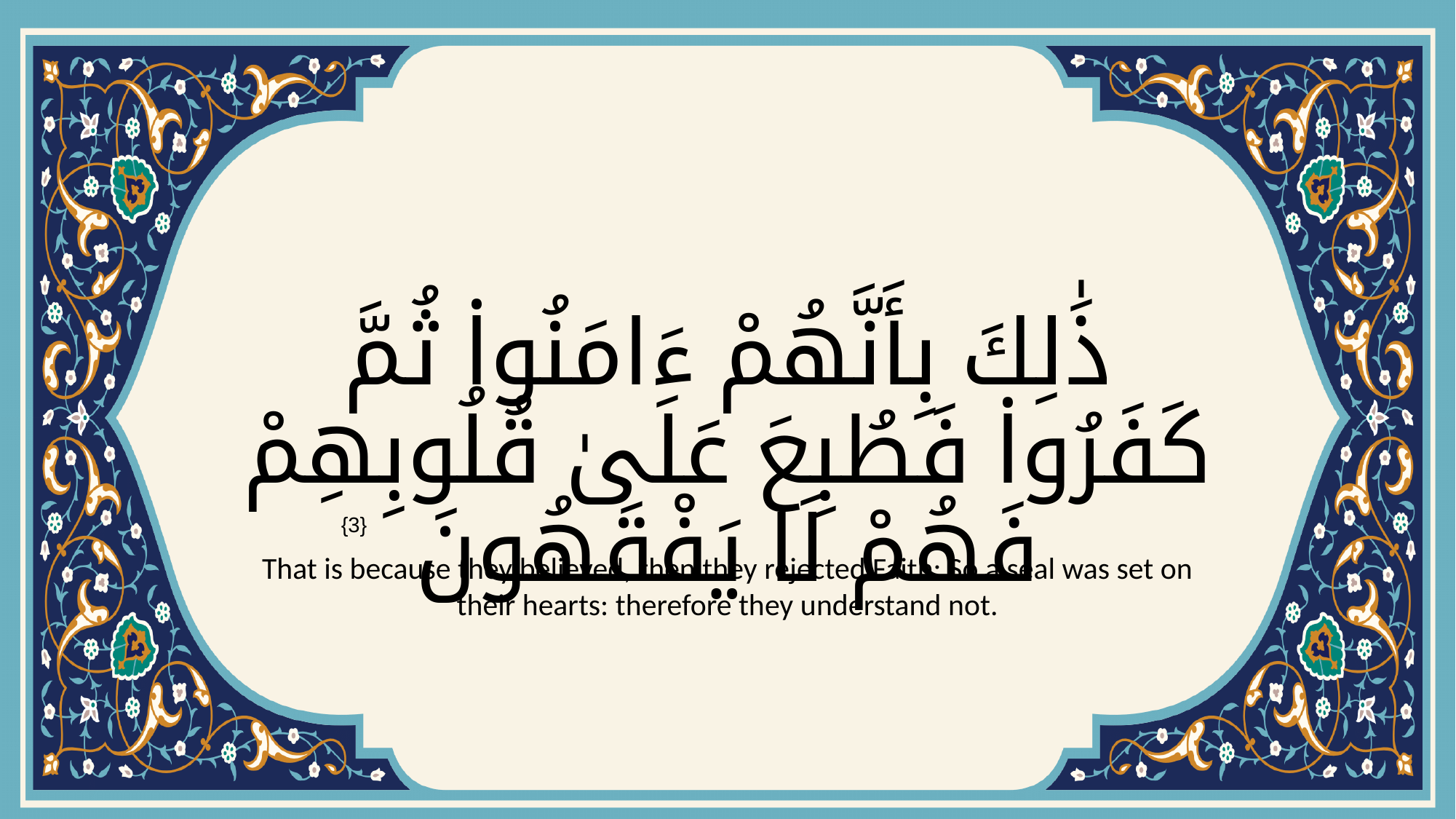

# ذَٰلِكَ بِأَنَّهُمْ ءَامَنُوا۟ ثُمَّ كَفَرُوا۟ فَطُبِعَ عَلَىٰ قُلُوبِهِمْ فَهُمْ لَا يَفْقَهُونَ
{3}
That is because they believed, then they rejected Faith: So a seal was set on their hearts: therefore they understand not.